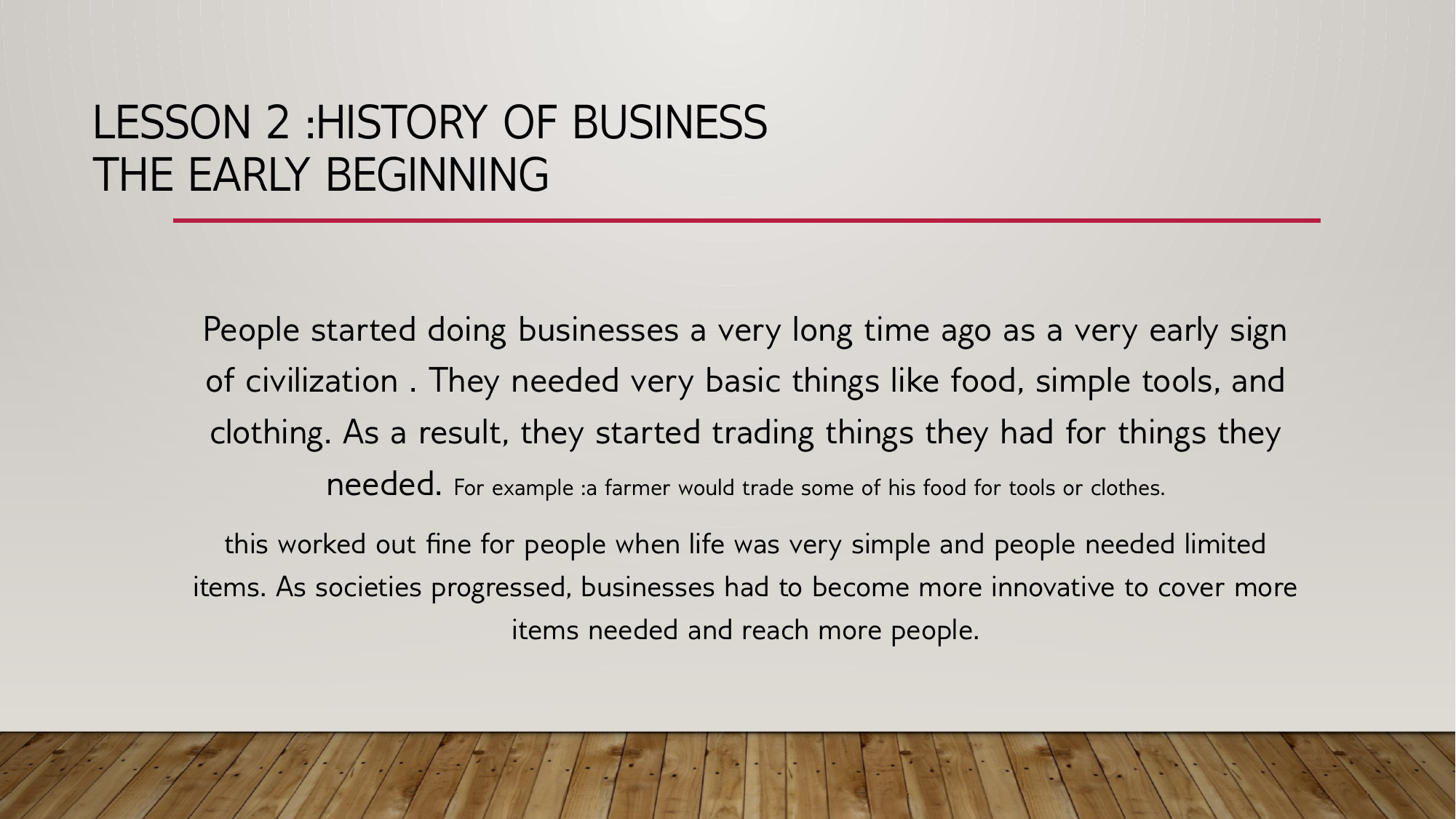

# Lesson 2 :History of business The early beginning

People started doing businesses a very long time ago as a very early sign of civilization . They needed very basic things like food, simple tools, and clothing. As a result, they started trading things they had for things they needed. For example :a farmer would trade some of his food for tools or clothes.
this worked out fine for people when life was very simple and people needed limited items. As societies progressed, businesses had to become more innovative to cover more items needed and reach more people.